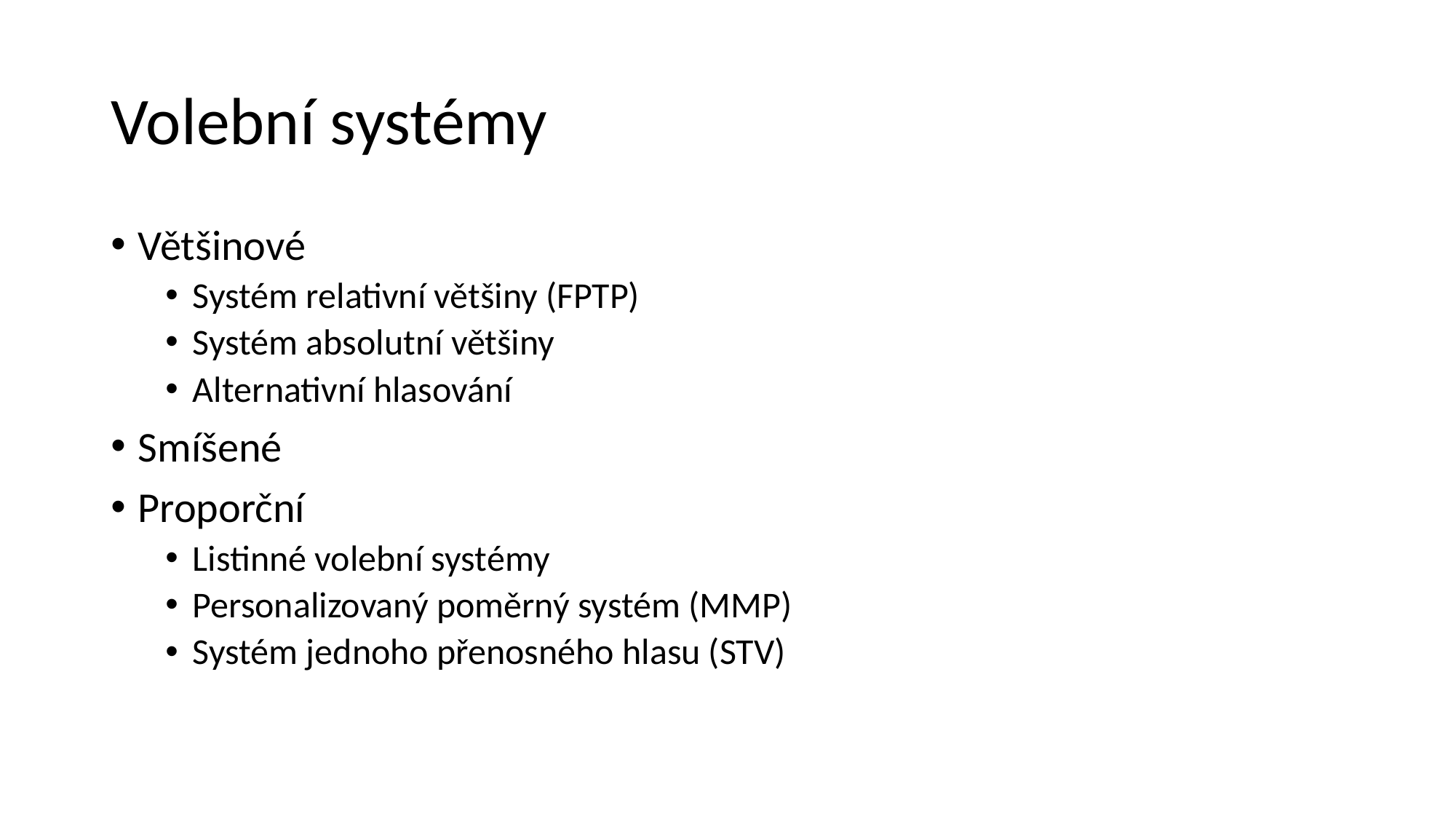

# Volební systémy
Většinové
Systém relativní většiny (FPTP)
Systém absolutní většiny
Alternativní hlasování
Smíšené
Proporční
Listinné volební systémy
Personalizovaný poměrný systém (MMP)
Systém jednoho přenosného hlasu (STV)